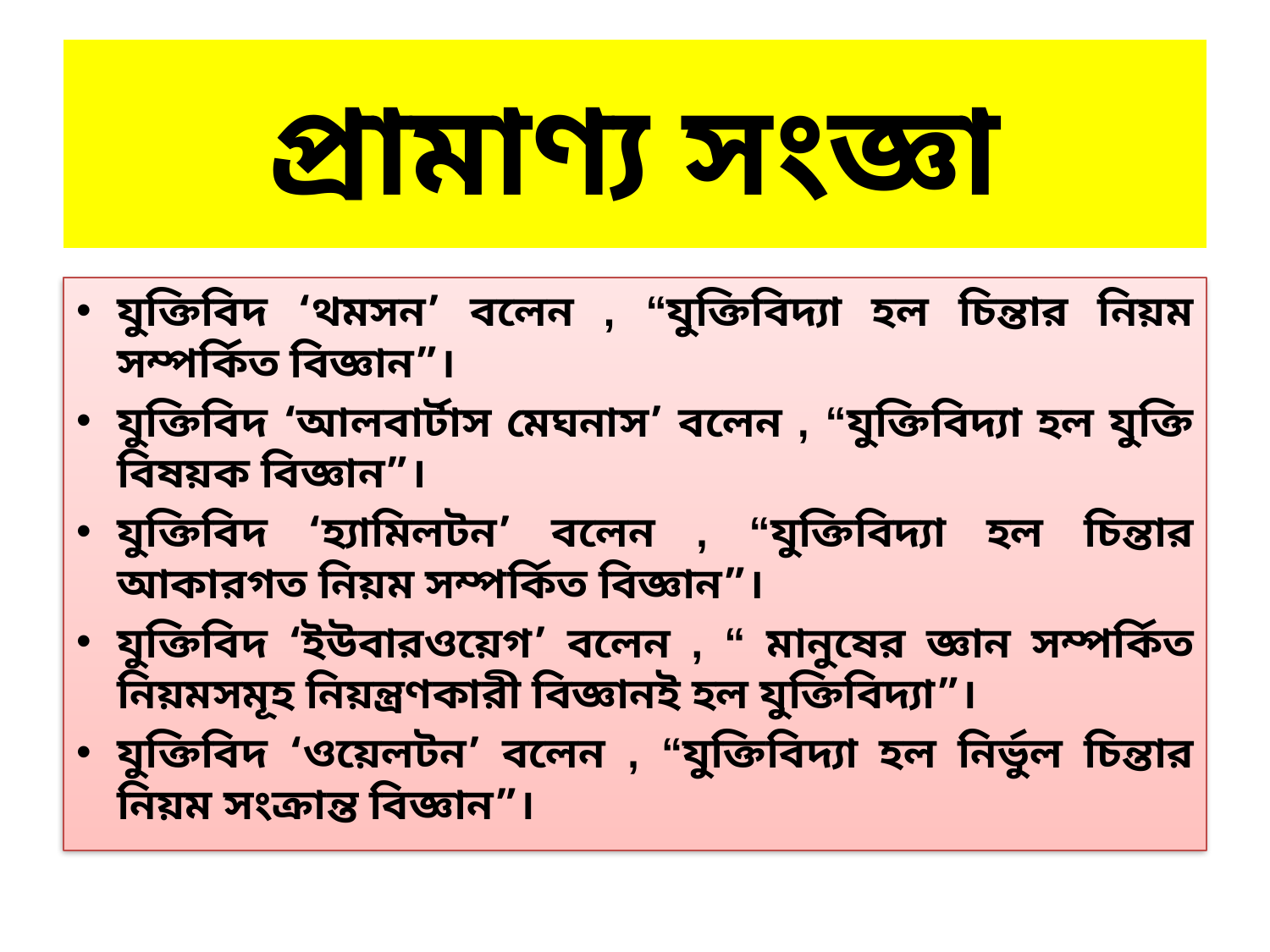

# প্রামাণ্য সংজ্ঞা
যুক্তিবিদ ‘থমসন’ বলেন , “যুক্তিবিদ্যা হল চিন্তার নিয়ম সম্পর্কিত বিজ্ঞান”।
যুক্তিবিদ ‘আলবার্টাস মেঘনাস’ বলেন , “যুক্তিবিদ্যা হল যুক্তি বিষয়ক বিজ্ঞান”।
যুক্তিবিদ ‘হ্যামিলটন’ বলেন , “যুক্তিবিদ্যা হল চিন্তার আকারগত নিয়ম সম্পর্কিত বিজ্ঞান”।
যুক্তিবিদ ‘ইউবারওয়েগ’ বলেন , “ মানুষের জ্ঞান সম্পর্কিত নিয়মসমূহ নিয়ন্ত্রণকারী বিজ্ঞানই হল যুক্তিবিদ্যা”।
যুক্তিবিদ ‘ওয়েলটন’ বলেন , “যুক্তিবিদ্যা হল নির্ভুল চিন্তার নিয়ম সংক্রান্ত বিজ্ঞান”।